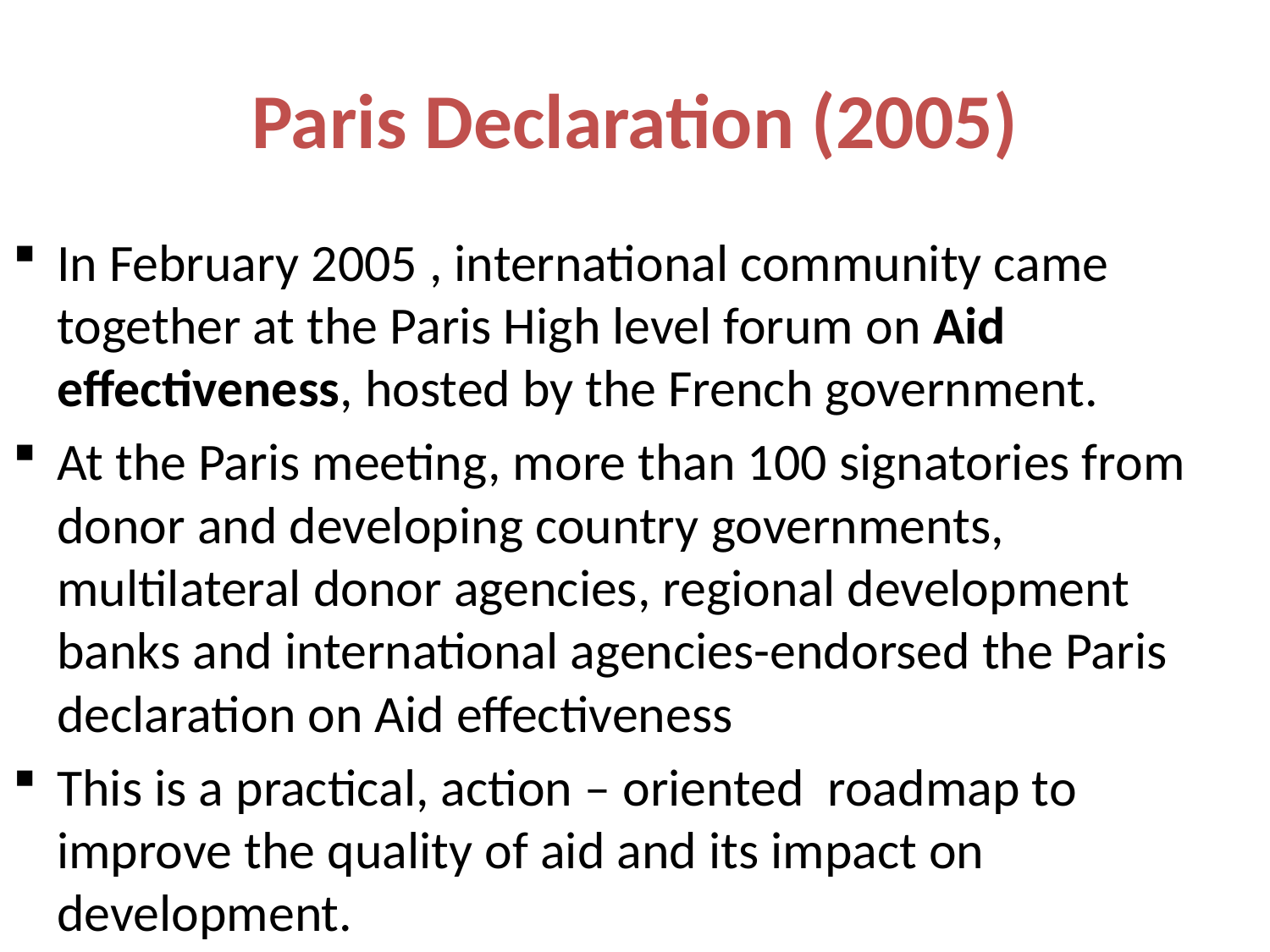

# Paris Declaration (2005)
In February 2005 , international community came together at the Paris High level forum on Aid effectiveness, hosted by the French government.
At the Paris meeting, more than 100 signatories from donor and developing country governments, multilateral donor agencies, regional development banks and international agencies-endorsed the Paris declaration on Aid effectiveness
This is a practical, action – oriented  roadmap to improve the quality of aid and its impact on development.